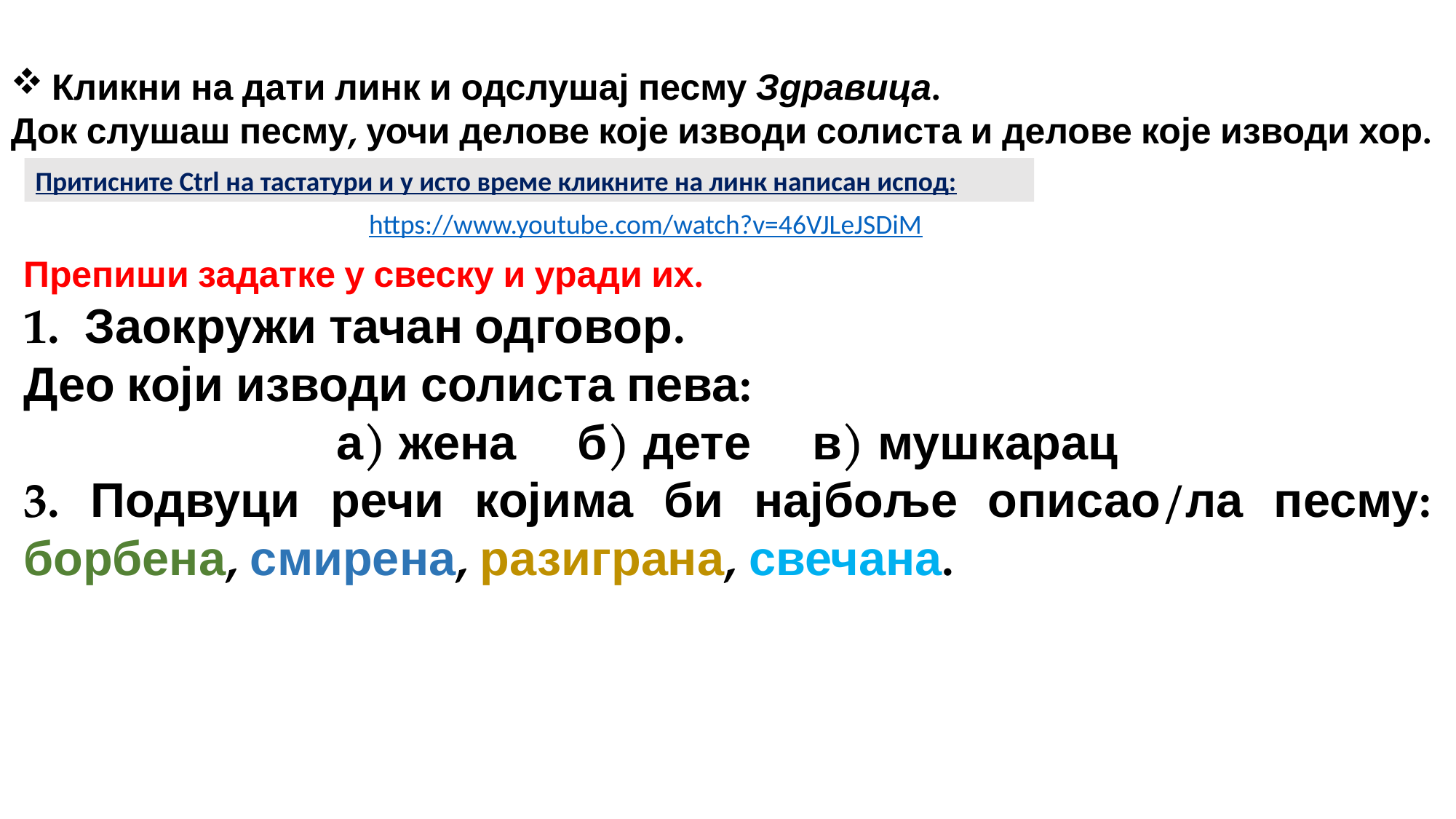

Кликни на дати линк и одслушај песму Здравица.
Док слушаш песму, уочи делове које изводи солиста и делове које изводи хор.
Притисните Ctrl на тастатури и у исто време кликните на линк написан испод:
https://www.youtube.com/watch?v=46VJLeJSDiM
Препиши задатке у свеску и уради их.
Заокружи тачан одговор.
Део који изводи солиста пева:
а) жена     б) дете     в) мушкарац
3. Подвуци речи којима би најбоље описао/ла песму: борбена, смирена, разиграна, свечана.